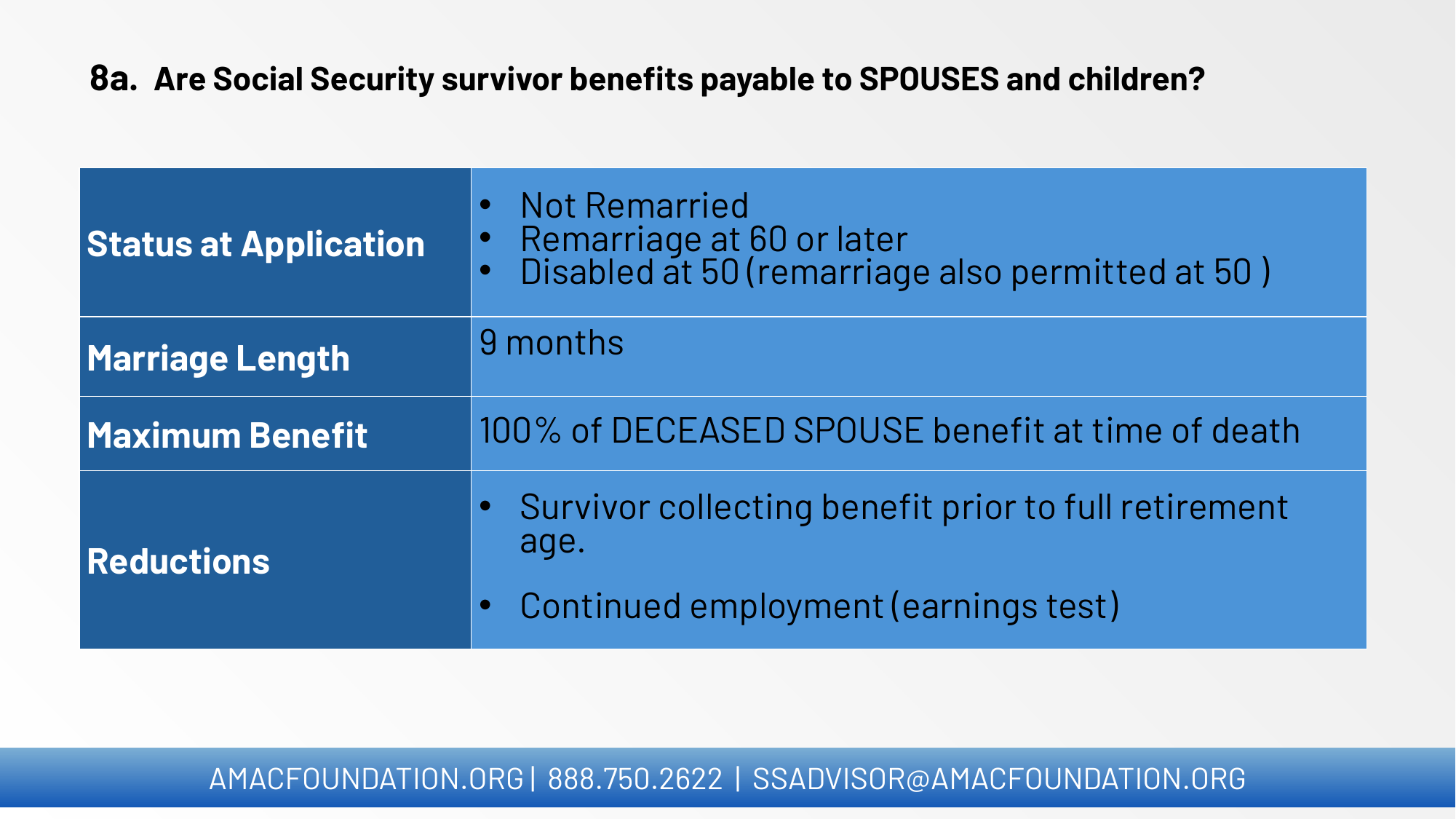

# 8a.  Are Social Security survivor benefits payable to SPOUSES and children?
| Status at Application | Not Remarried  Remarriage at 60 or later  Disabled at 50 (remarriage also permitted at 50 ) |
| --- | --- |
| Marriage Length | 9 months |
| Maximum Benefit | 100% of DECEASED SPOUSE benefit at time of death |
| Reductions | Survivor collecting benefit prior to full retirement age. Continued employment (earnings test) |

AMACFOUNDATION.ORG |  888.750.2622  |  SSADVISOR@AMACFOUNDATION.ORG